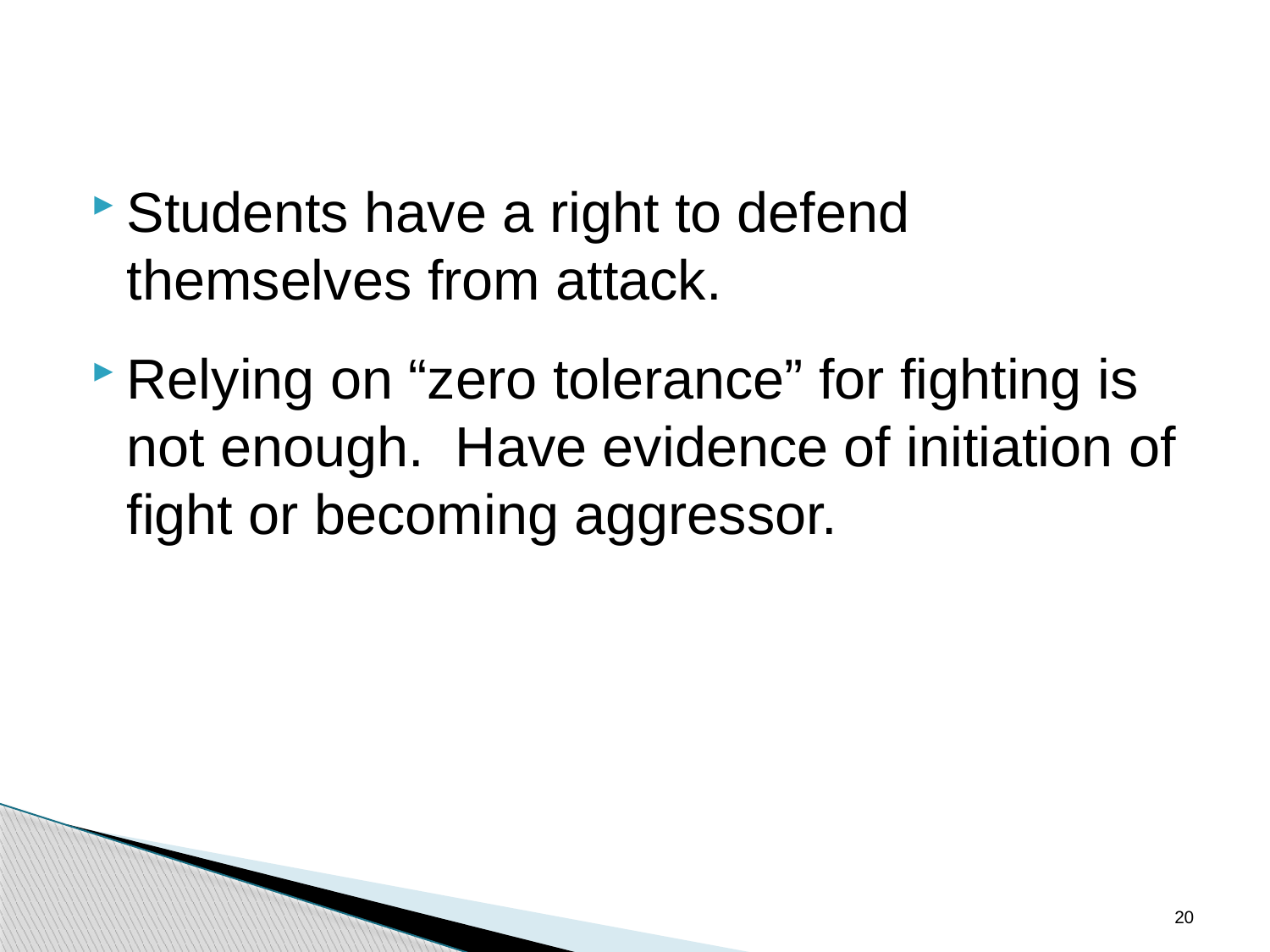

#
Students have a right to defend themselves from attack.

Relying on “zero tolerance” for fighting is not enough.  Have evidence of initiation of fight or becoming aggressor.
20